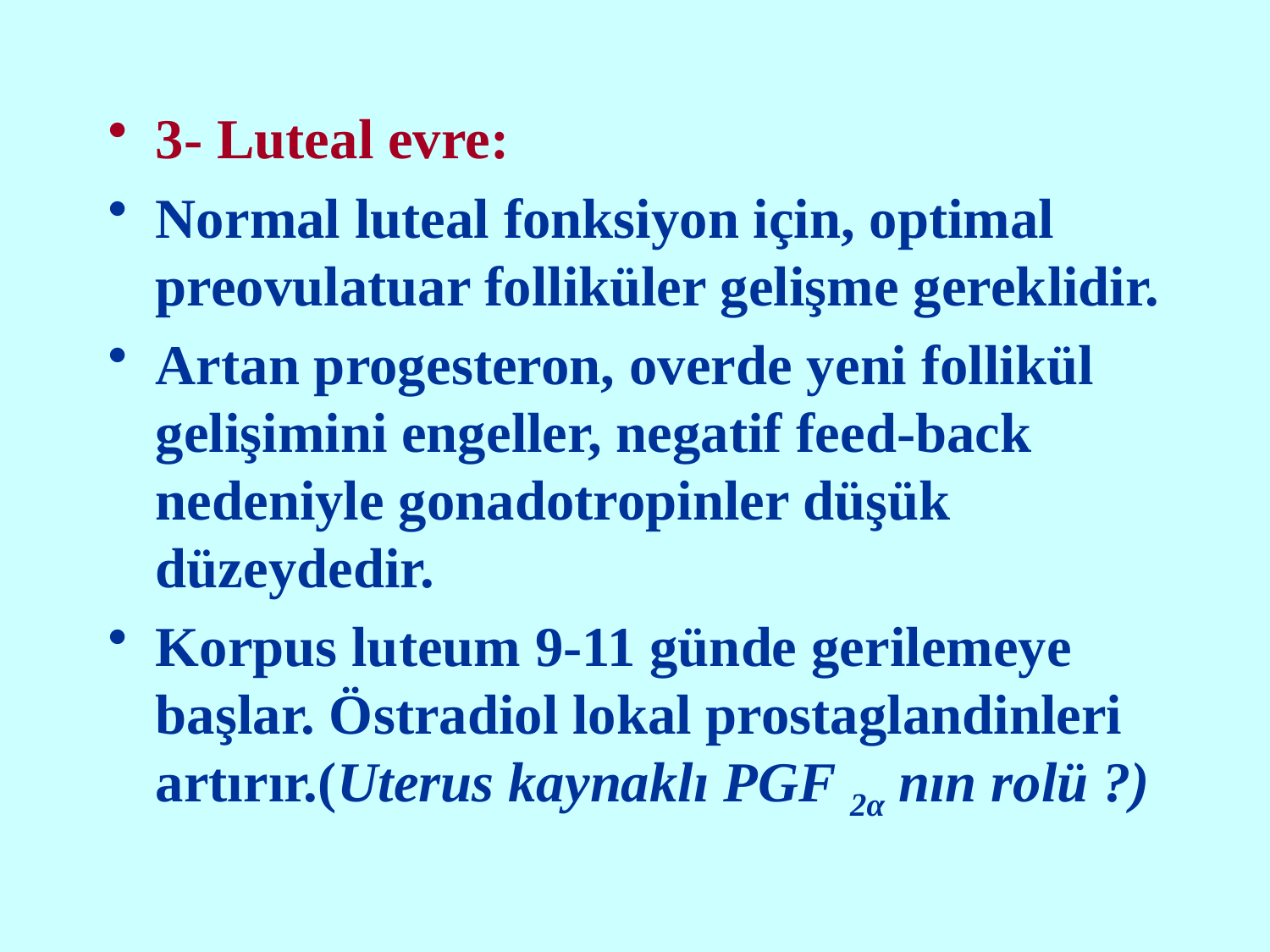

3- Luteal evre:
Normal luteal fonksiyon için, optimal preovulatuar folliküler gelişme gereklidir.
Artan progesteron, overde yeni follikül gelişimini engeller, negatif feed-back nedeniyle gonadotropinler düşük düzeydedir.
Korpus luteum 9-11 günde gerilemeye başlar. Östradiol lokal prostaglandinleri artırır.(Uterus kaynaklı PGF 2α nın rolü ?)